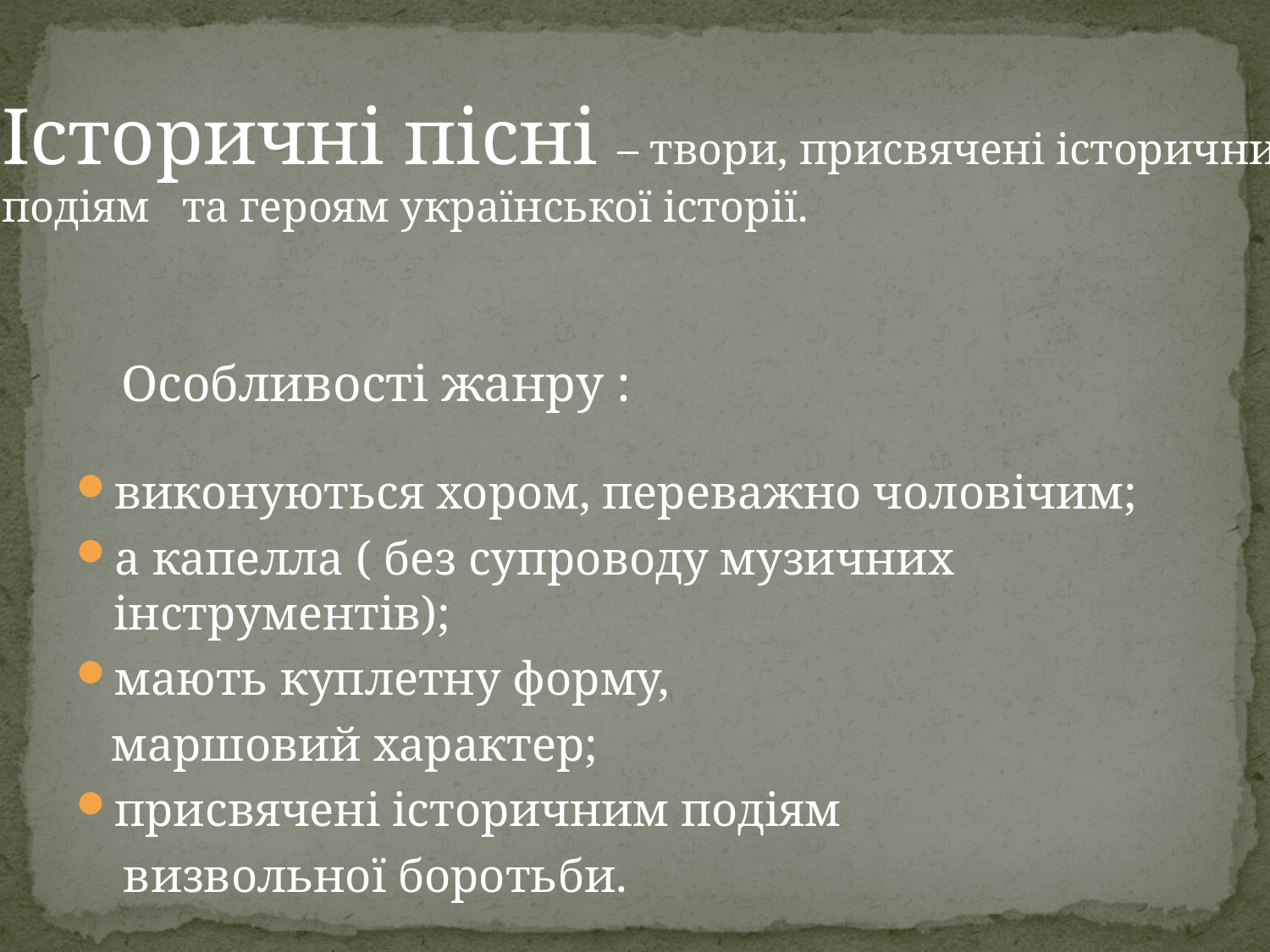

Історичні пісні – твори, присвячені історичним
подіям   та героям української історії.

виконуються хором, переважно чоловічим;
а капелла ( без супроводу музичних інструментів);
мають куплетну форму,
   маршовий характер;
присвячені історичним подіям
    визвольної боротьби.
Особливості жанру :